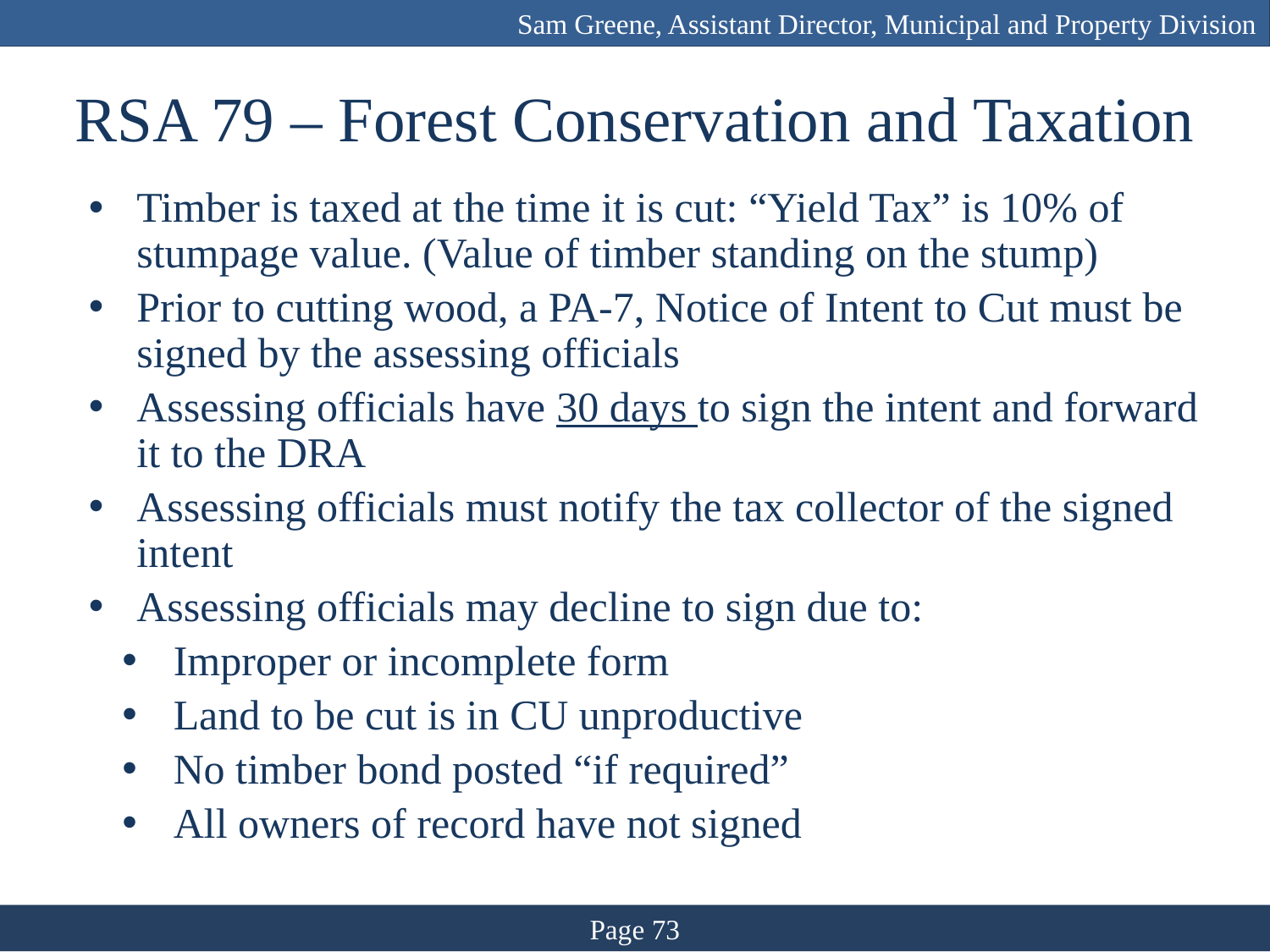

Sam Greene, Assistant Director, Municipal and Property Division
# RSA 79 – Forest Conservation and Taxation
Timber is taxed at the time it is cut: “Yield Tax” is 10% of stumpage value. (Value of timber standing on the stump)
Prior to cutting wood, a PA-7, Notice of Intent to Cut must be signed by the assessing officials
Assessing officials have 30 days to sign the intent and forward it to the DRA
Assessing officials must notify the tax collector of the signed intent
Assessing officials may decline to sign due to:
  Improper or incomplete form
  Land to be cut is in CU unproductive
  No timber bond posted “if required”
  All owners of record have not signed
Page 73